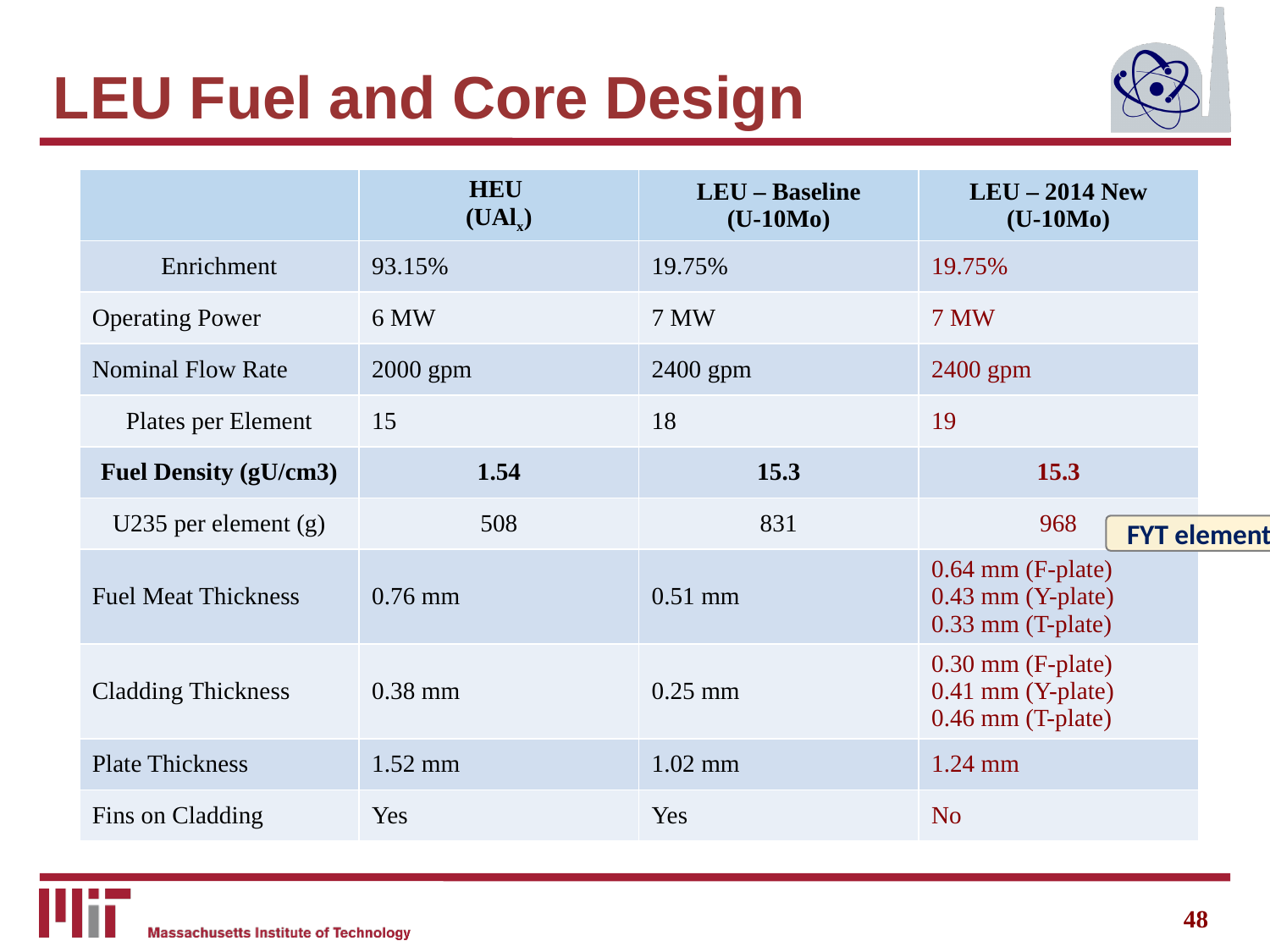

LEU Fuel and Core Design
|  | HEU (UAlx) | LEU – Baseline (U-10Mo) | LEU – 2014 New (U-10Mo) |
| --- | --- | --- | --- |
| Enrichment | 93.15% | 19.75% | 19.75% |
| Operating Power | 6 MW | 7 MW | 7 MW |
| Nominal Flow Rate | 2000 gpm | 2400 gpm | 2400 gpm |
| Plates per Element | 15 | 18 | 19 |
| Fuel Density (gU/cm3) | 1.54 | 15.3 | 15.3 |
| U235 per element (g) | 508 | 831 | 968 |
| Fuel Meat Thickness | 0.76 mm | 0.51 mm | 0.64 mm (F-plate) 0.43 mm (Y-plate) 0.33 mm (T-plate) |
| Cladding Thickness | 0.38 mm | 0.25 mm | 0.30 mm (F-plate) 0.41 mm (Y-plate) 0.46 mm (T-plate) |
| Plate Thickness | 1.52 mm | 1.02 mm | 1.24 mm |
| Fins on Cladding | Yes | Yes | No |
FYT element